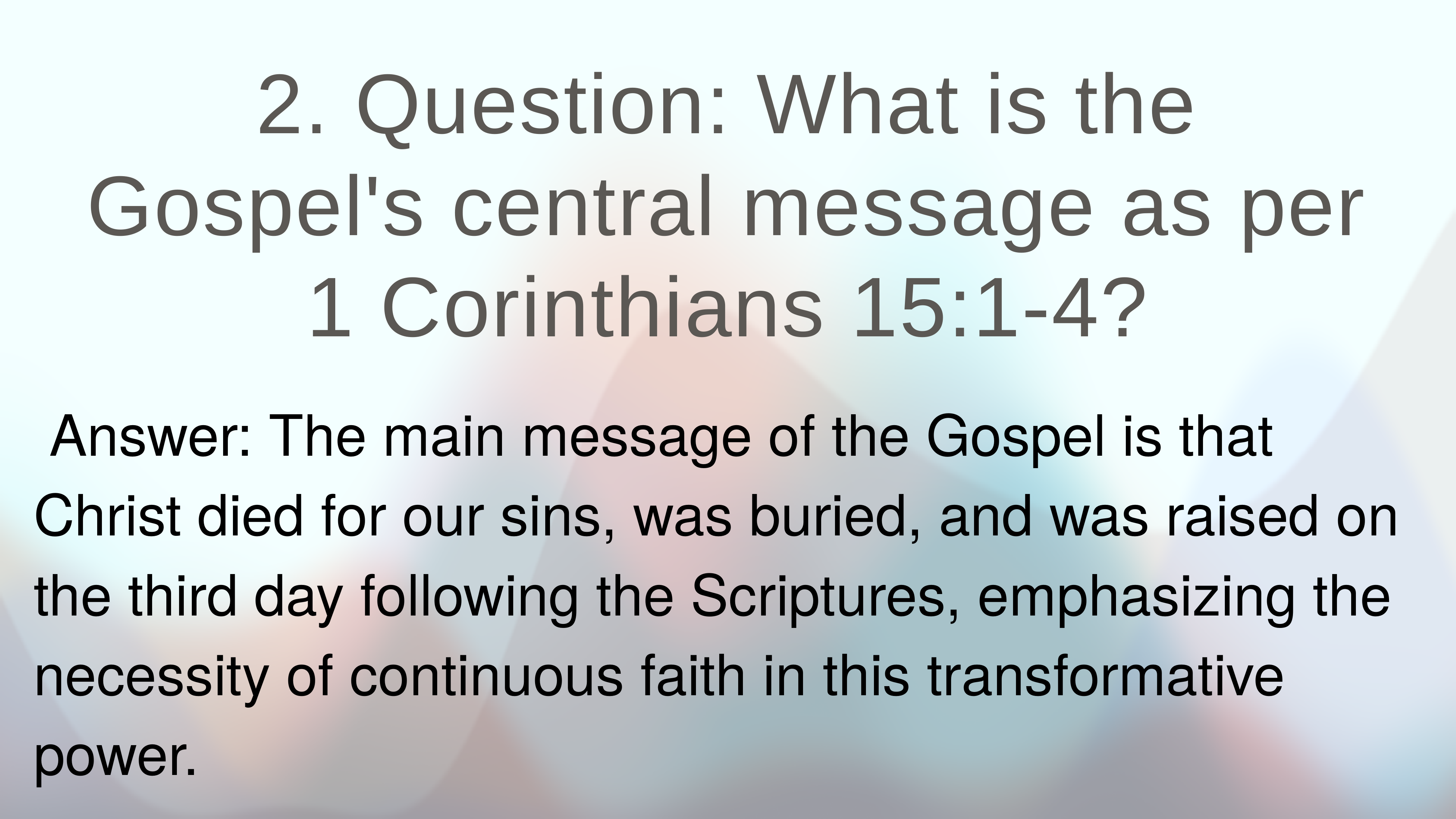

# 2. Question: What is the Gospel's central message as per 1 Corinthians 15:1-4?
 Answer: The main message of the Gospel is that Christ died for our sins, was buried, and was raised on the third day following the Scriptures, emphasizing the necessity of continuous faith in this transformative power.